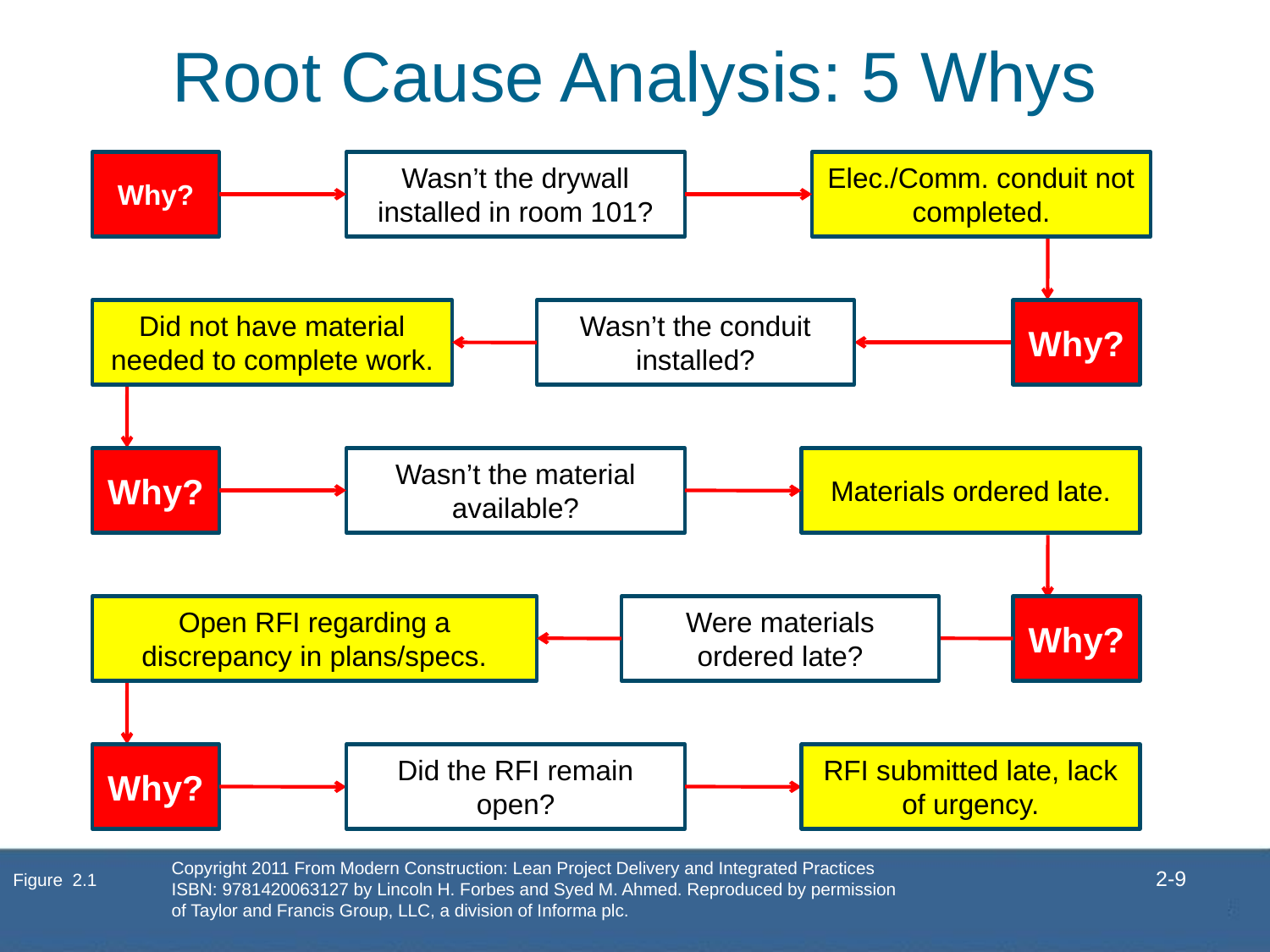

Root Cause Analysis: 5 Whys
Why?
Wasn’t the drywall installed in room 101?
Elec./Comm. conduit not completed.
Did not have material needed to complete work.
Wasn’t the conduit installed?
Why?
Why?
Wasn’t the material available?
Materials ordered late.
Open RFI regarding a discrepancy in plans/specs.
Were materials ordered late?
Why?
Why?
Did the RFI remain open?
RFI submitted late, lack of urgency.
Copyright 2011 From Modern Construction: Lean Project Delivery and Integrated Practices
ISBN: 9781420063127 by Lincoln H. Forbes and Syed M. Ahmed. Reproduced by permission
of Taylor and Francis Group, LLC, a division of Informa plc.

Figure  2.1
 2-9